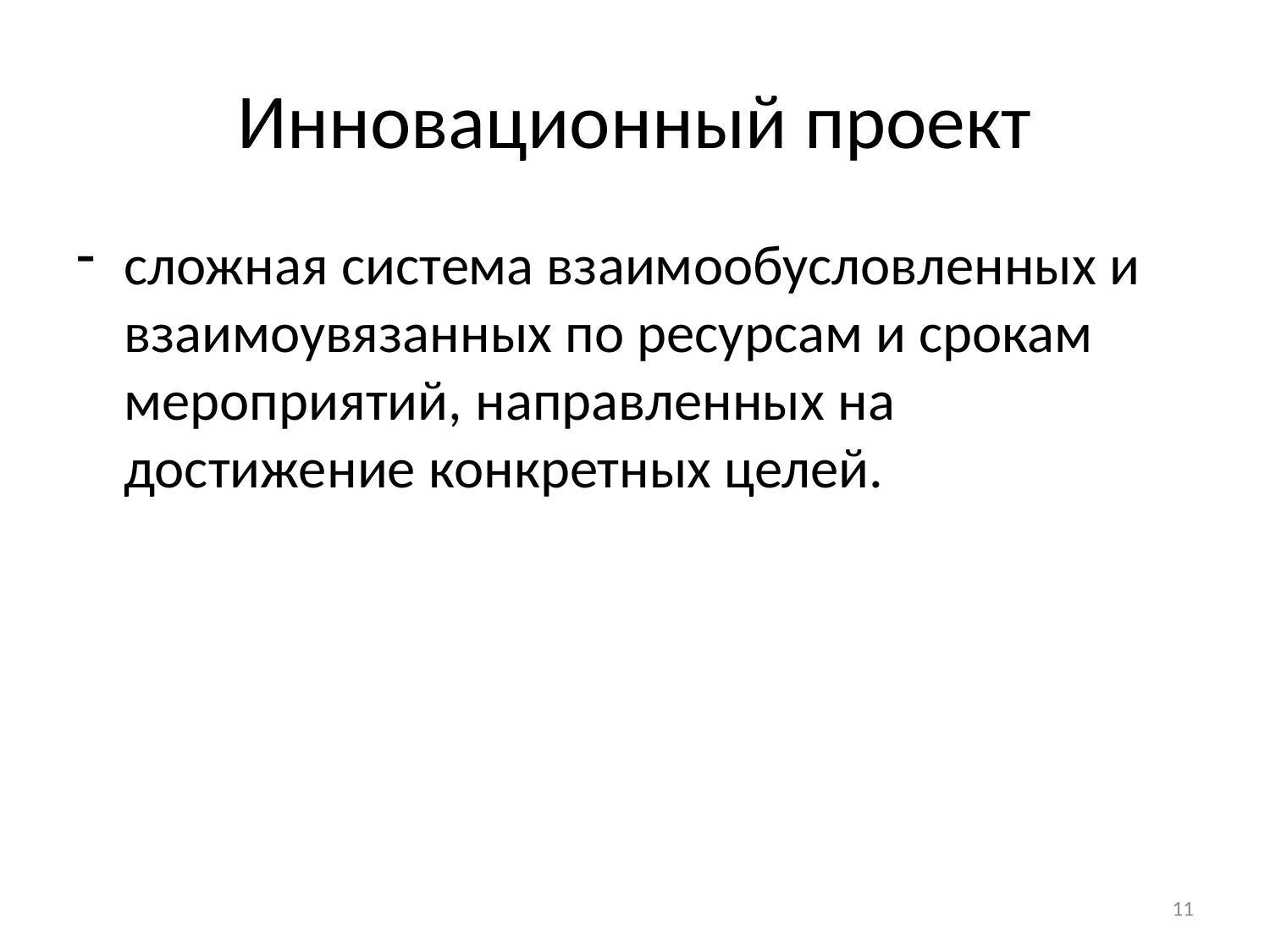

# Инновационный проект
сложная система взаимообусловленных и взаимоувязанных по ресурсам и срокам мероприятий, направленных на достижение конкретных целей.

11